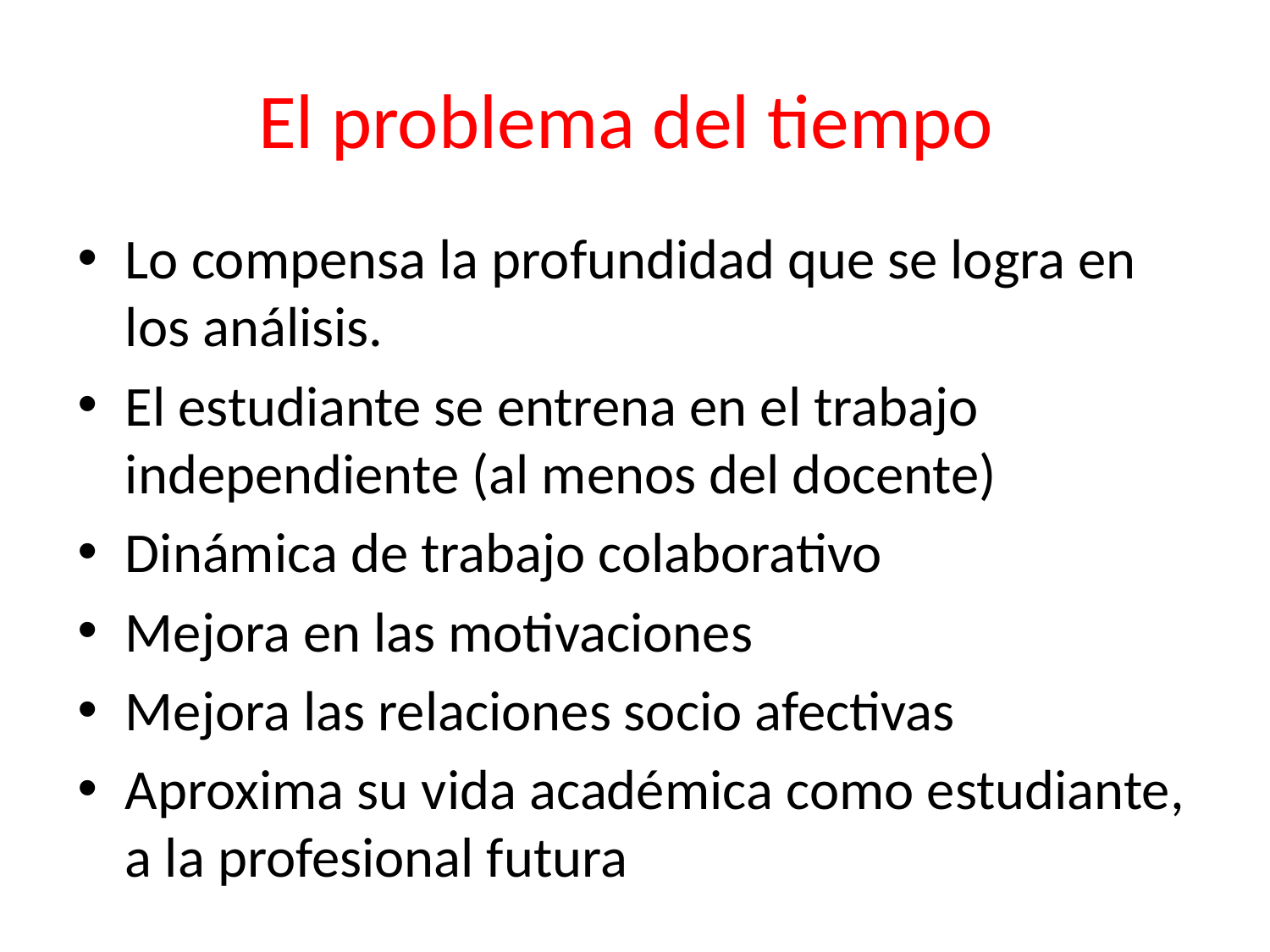

# El problema del tiempo
Lo compensa la profundidad que se logra en los análisis.
El estudiante se entrena en el trabajo independiente (al menos del docente)
Dinámica de trabajo colaborativo
Mejora en las motivaciones
Mejora las relaciones socio afectivas
Aproxima su vida académica como estudiante, a la profesional futura